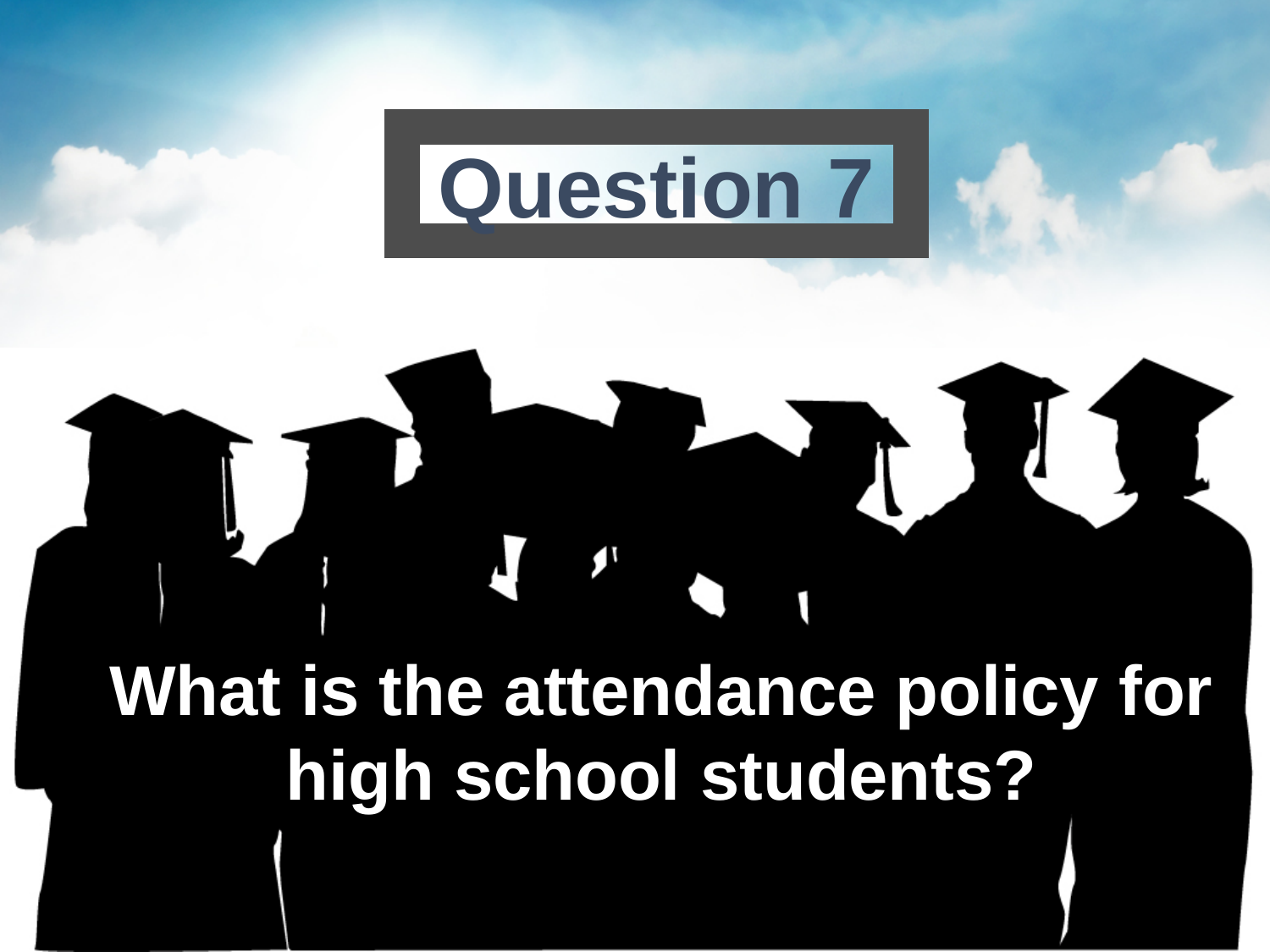

Question 7
# What is the attendance policy for high school students?